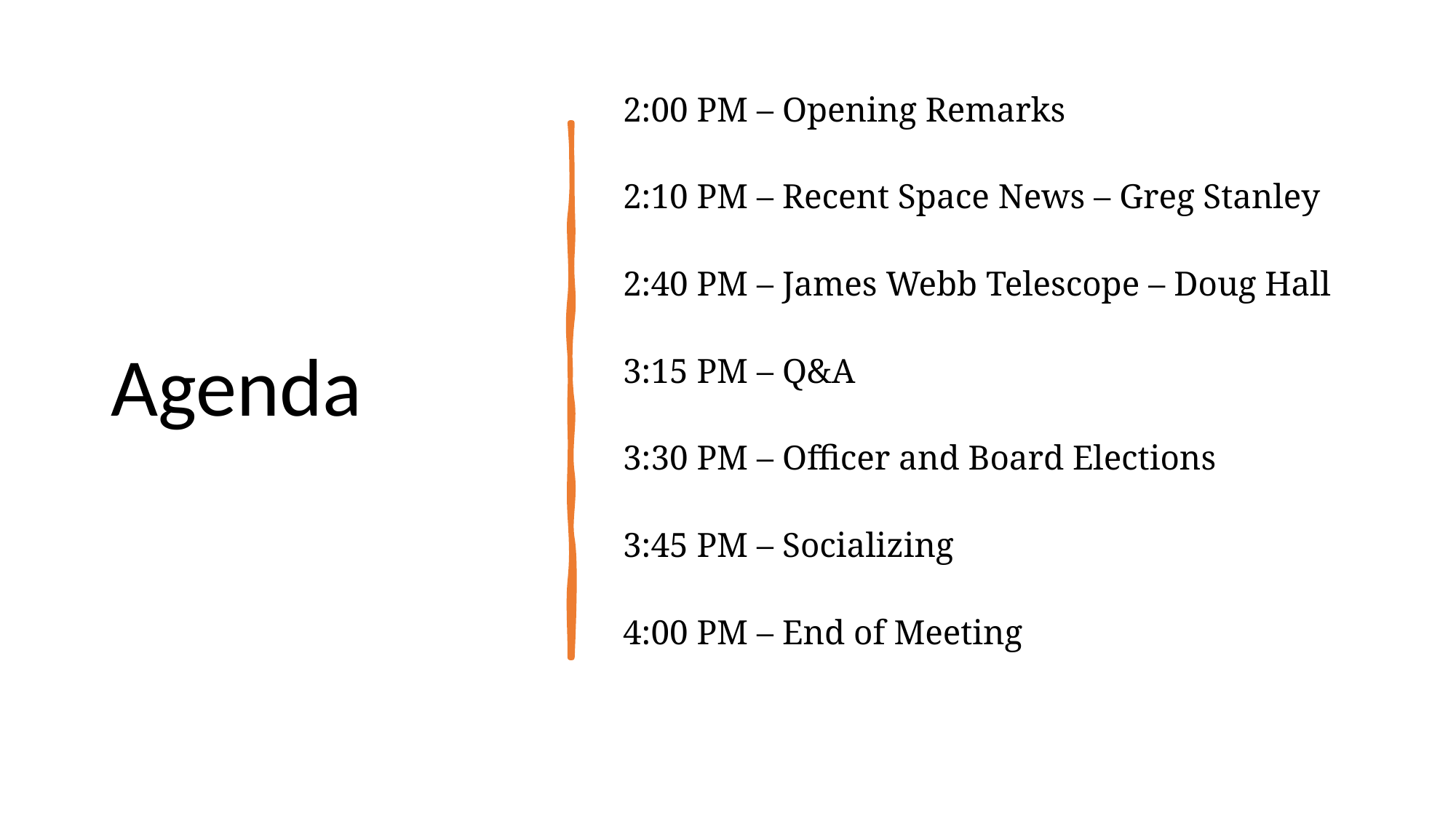

# Agenda
2:00 PM – Opening Remarks
2:10 PM – Recent Space News – Greg Stanley
2:40 PM – James Webb Telescope – Doug Hall
3:15 PM – Q&A
3:30 PM – Officer and Board Elections
3:45 PM – Socializing
4:00 PM – End of Meeting